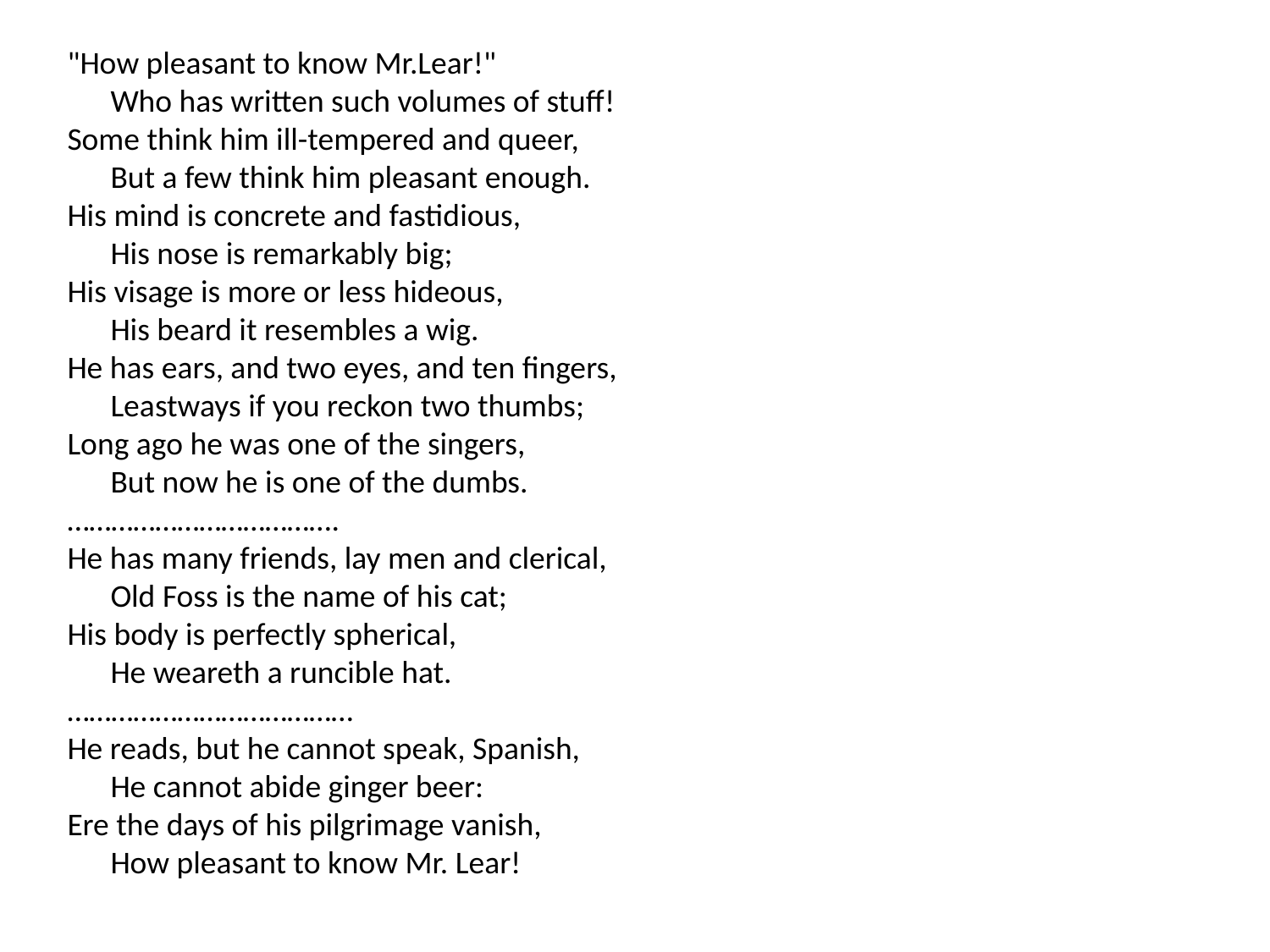

"How pleasant to know Mr.Lear!"
      Who has written such volumes of stuff!
Some think him ill-tempered and queer,
      But a few think him pleasant enough.
His mind is concrete and fastidious,
      His nose is remarkably big;
His visage is more or less hideous,
      His beard it resembles a wig.
He has ears, and two eyes, and ten fingers,
      Leastways if you reckon two thumbs;
Long ago he was one of the singers,
      But now he is one of the dumbs.
……………………………….
He has many friends, lay men and clerical,
      Old Foss is the name of his cat;
His body is perfectly spherical,
      He weareth a runcible hat.
…………………………………
He reads, but he cannot speak, Spanish,
      He cannot abide ginger beer:
Ere the days of his pilgrimage vanish,
      How pleasant to know Mr. Lear!